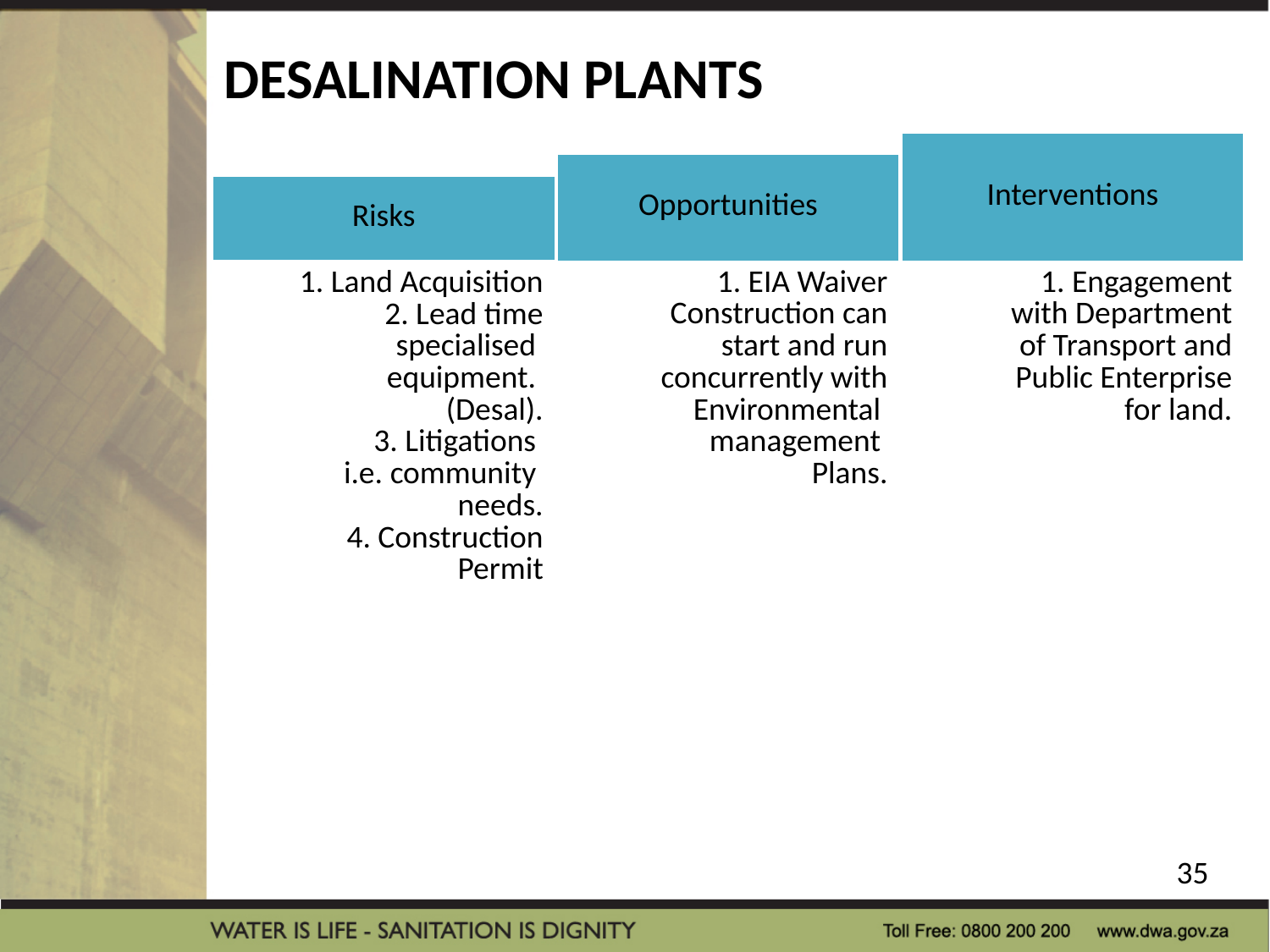

DESALINATION PLANTS
Risks
1. Land Acquisition
Opportunities
1. EIA Waiver
  Construction can
   start and run
  concurrently with
  Environmental
  management
  Plans.
Interventions
1. Engagement
    with Department
    of Transport and
    Public Enterprise
     for land.
2. Lead time
   specialised
   equipment.
  (Desal).
3. Litigations
    i.e. community
   needs.
4. Construction
    Permit
35